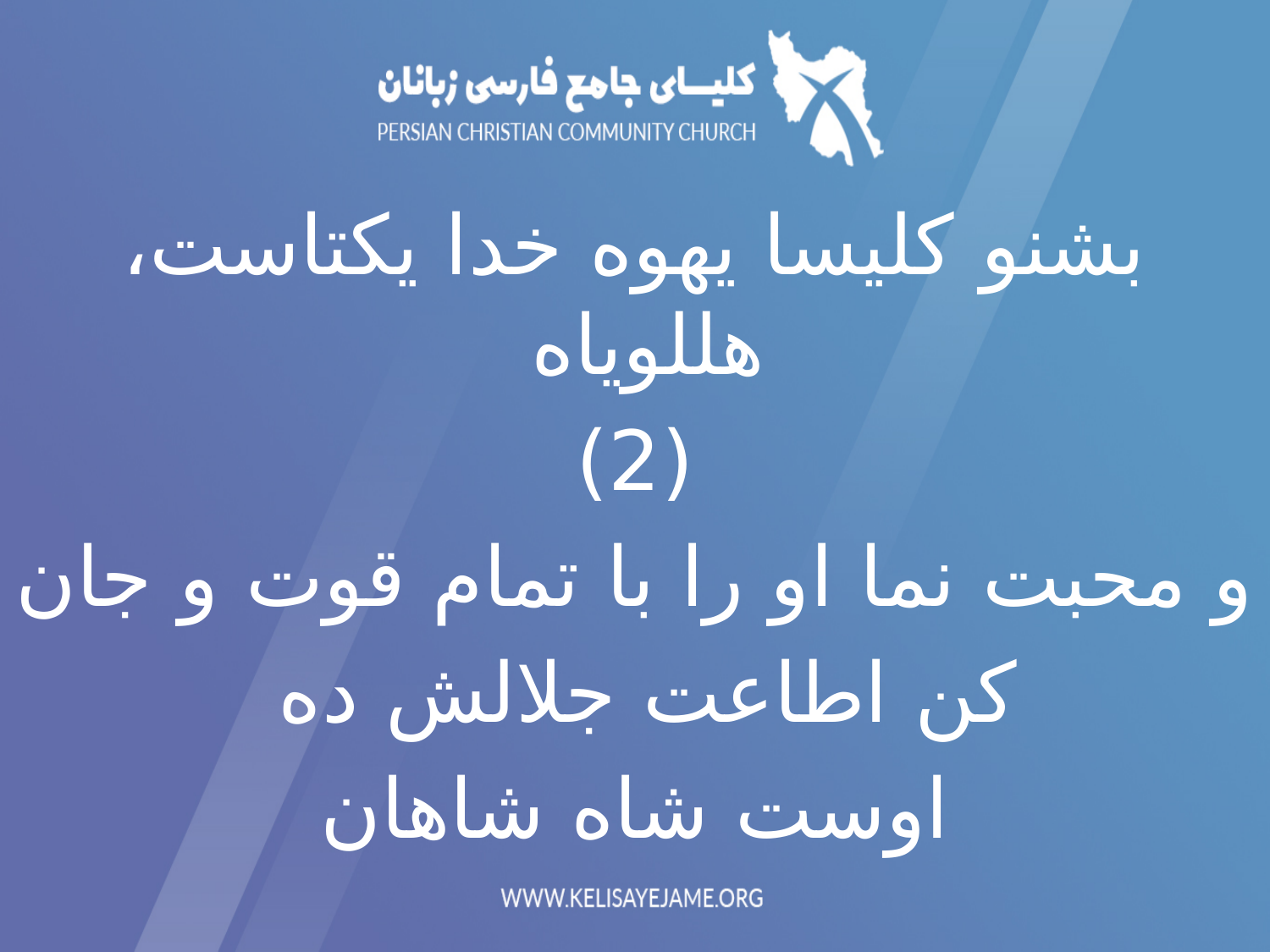

بشنو کلیسا يهوه خدا یکتاست، هللوياه
(2)
و محبت نما او را با تمام قوت و جان
کن اطاعت جلالش ده
اوست شاه شاهان